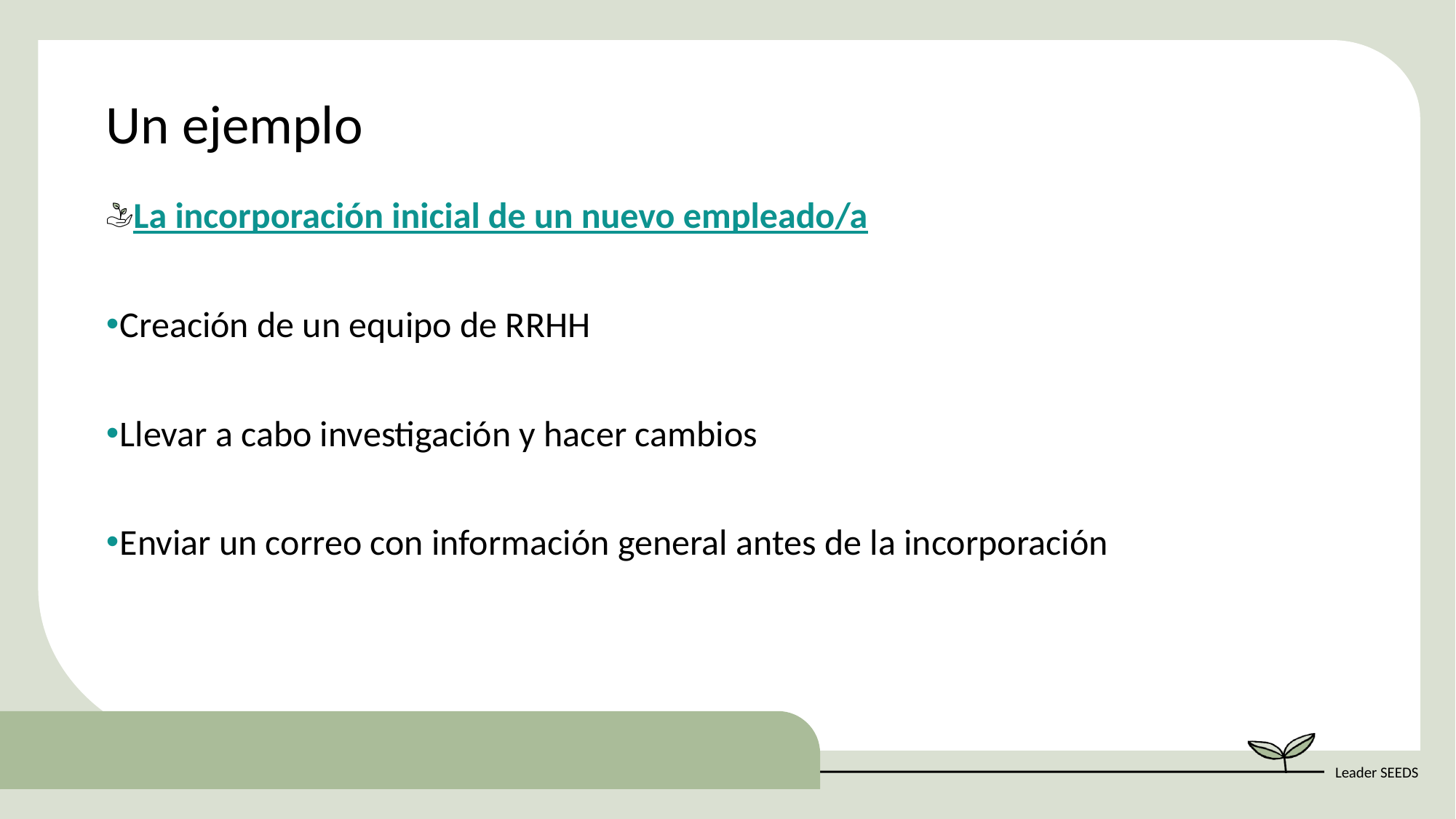

Un ejemplo
La incorporación inicial de un nuevo empleado/a

Creación de un equipo de RRHH

Llevar a cabo investigación y hacer cambios

Enviar un correo con información general antes de la incorporación